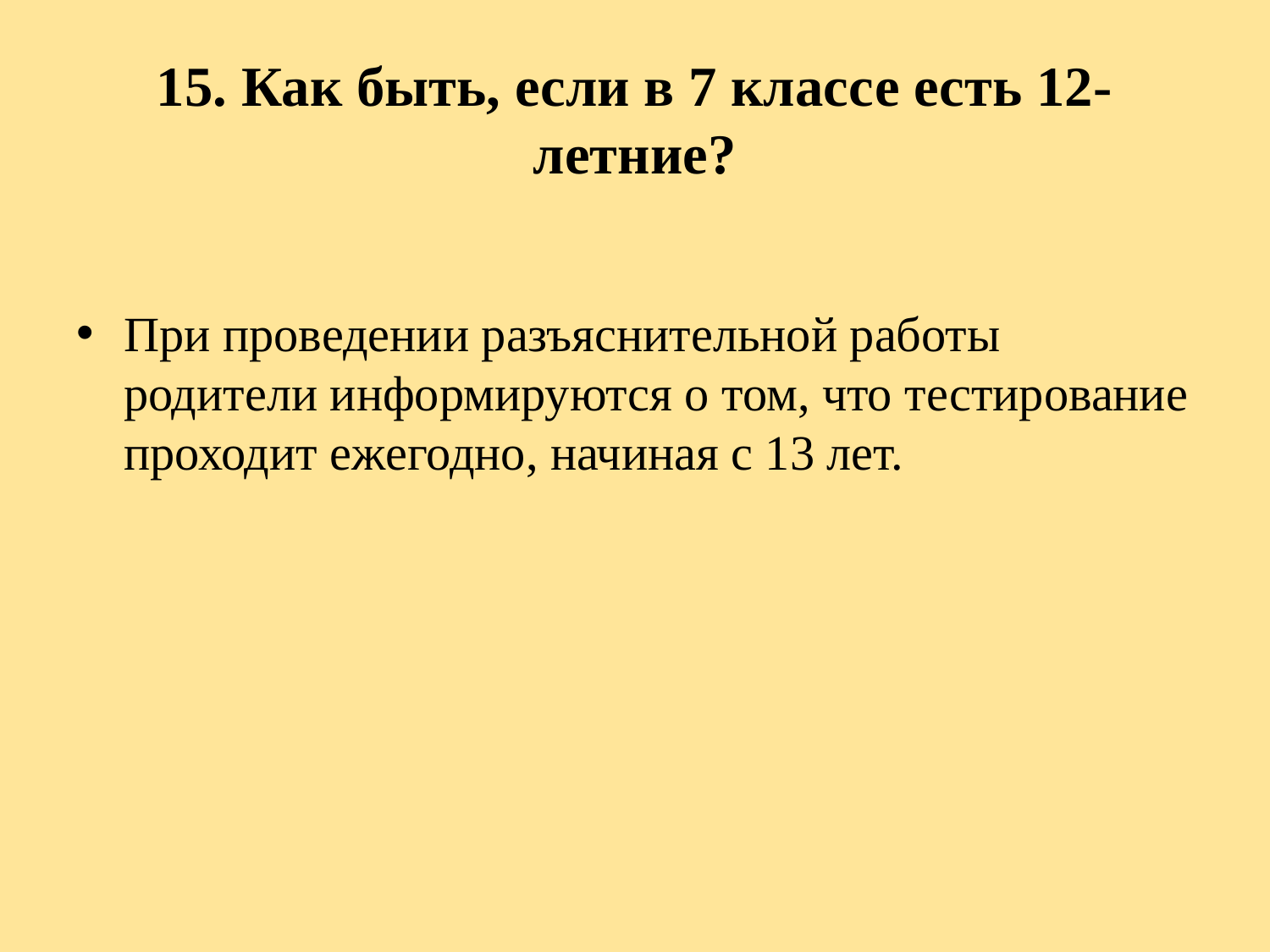

# 15. Как быть, если в 7 классе есть 12-летние?
При проведении разъяснительной работы родители информируются о том, что тестирование проходит ежегодно, начиная с 13 лет.